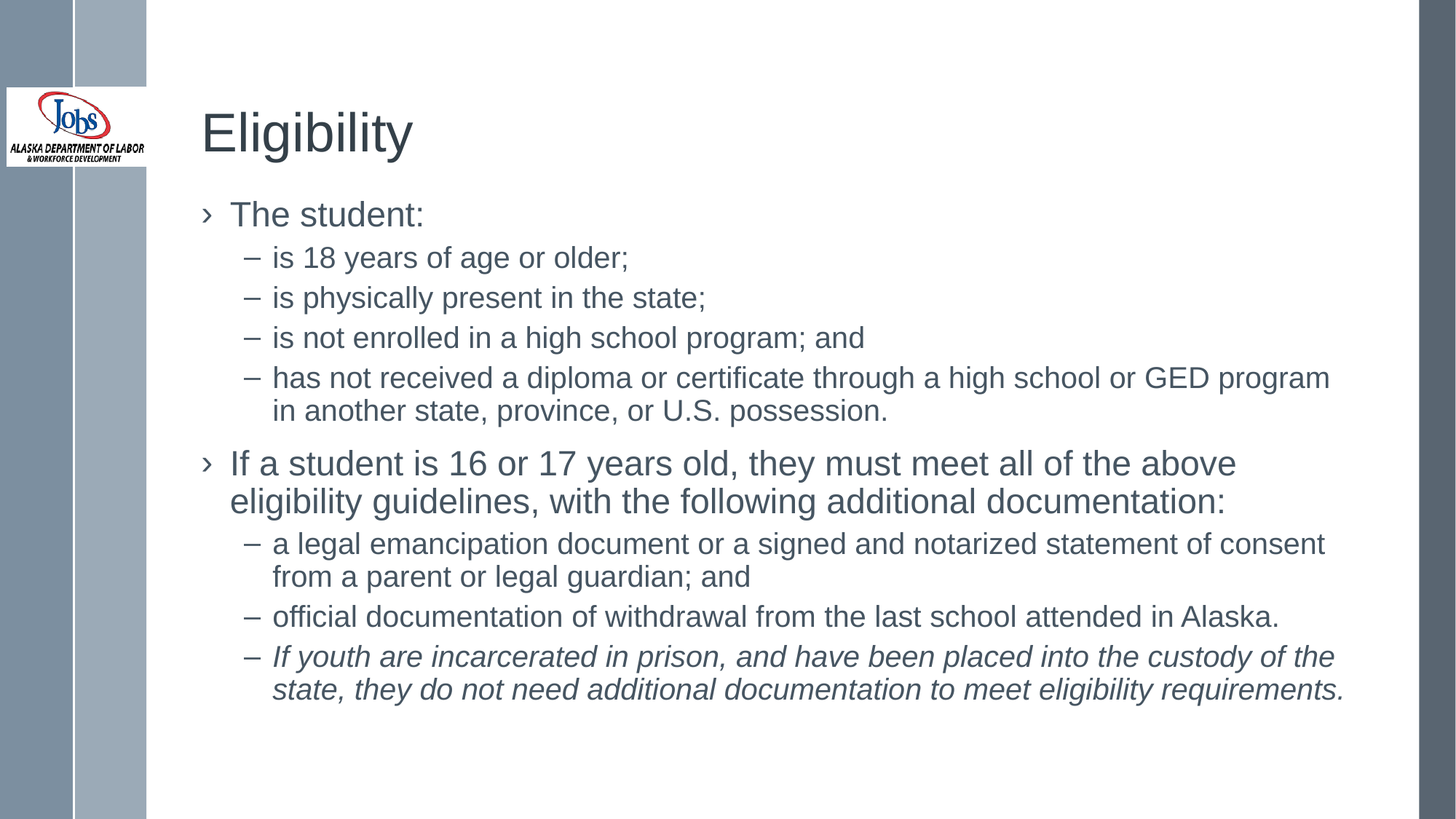

# Eligibility
The student:
is 18 years of age or older;
is physically present in the state;
is not enrolled in a high school program; and
has not received a diploma or certificate through a high school or GED program in another state, province, or U.S. possession.
If a student is 16 or 17 years old, they must meet all of the above eligibility guidelines, with the following additional documentation:
a legal emancipation document or a signed and notarized statement of consent from a parent or legal guardian; and
official documentation of withdrawal from the last school attended in Alaska.
If youth are incarcerated in prison, and have been placed into the custody of the state, they do not need additional documentation to meet eligibility requirements.